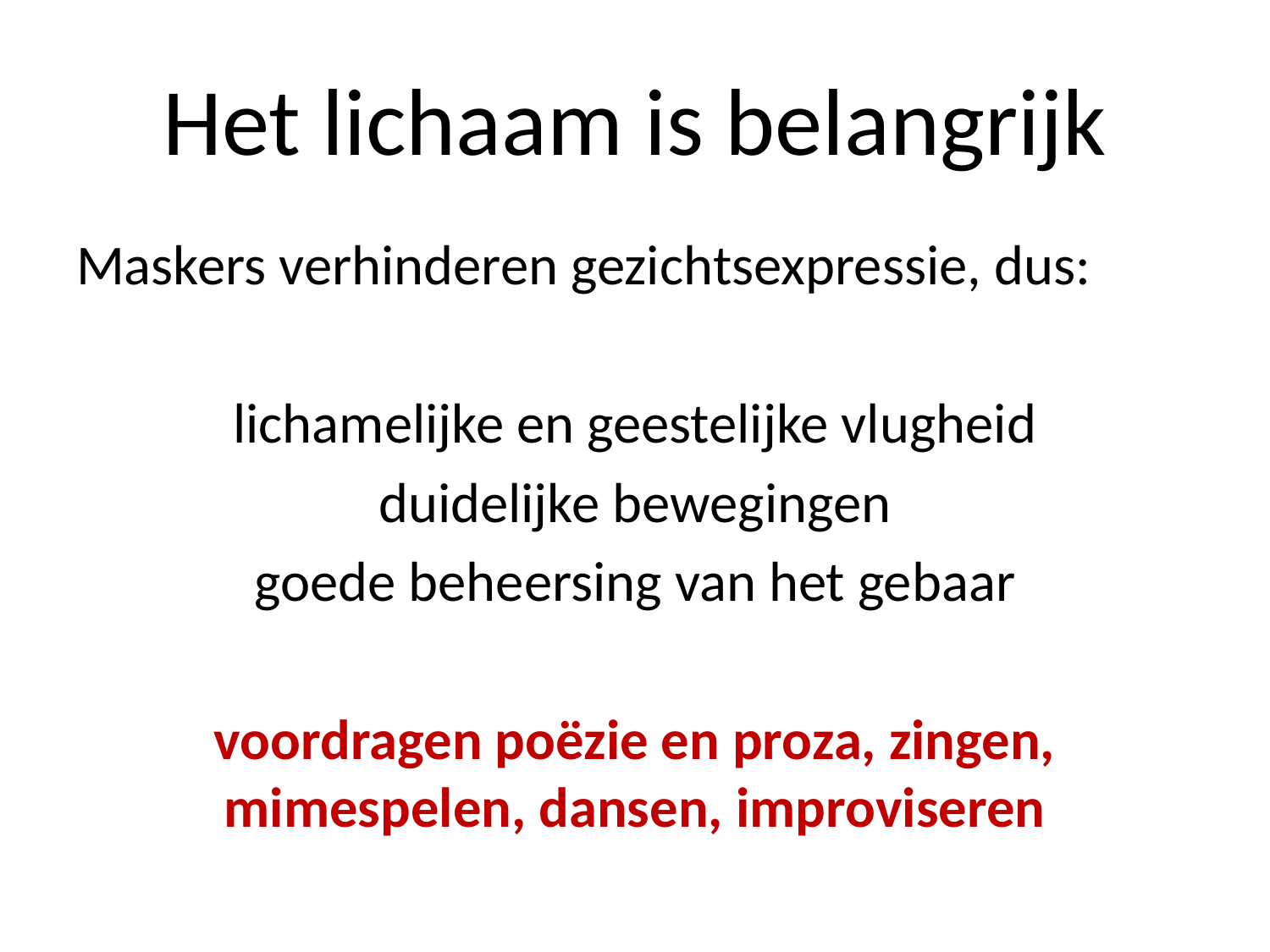

# Het lichaam is belangrijk
Maskers verhinderen gezichtsexpressie, dus:

lichamelijke en geestelijke vlugheid
duidelijke bewegingen
goede beheersing van het gebaar

voordragen poëzie en proza, zingen, mimespelen, dansen, improviseren